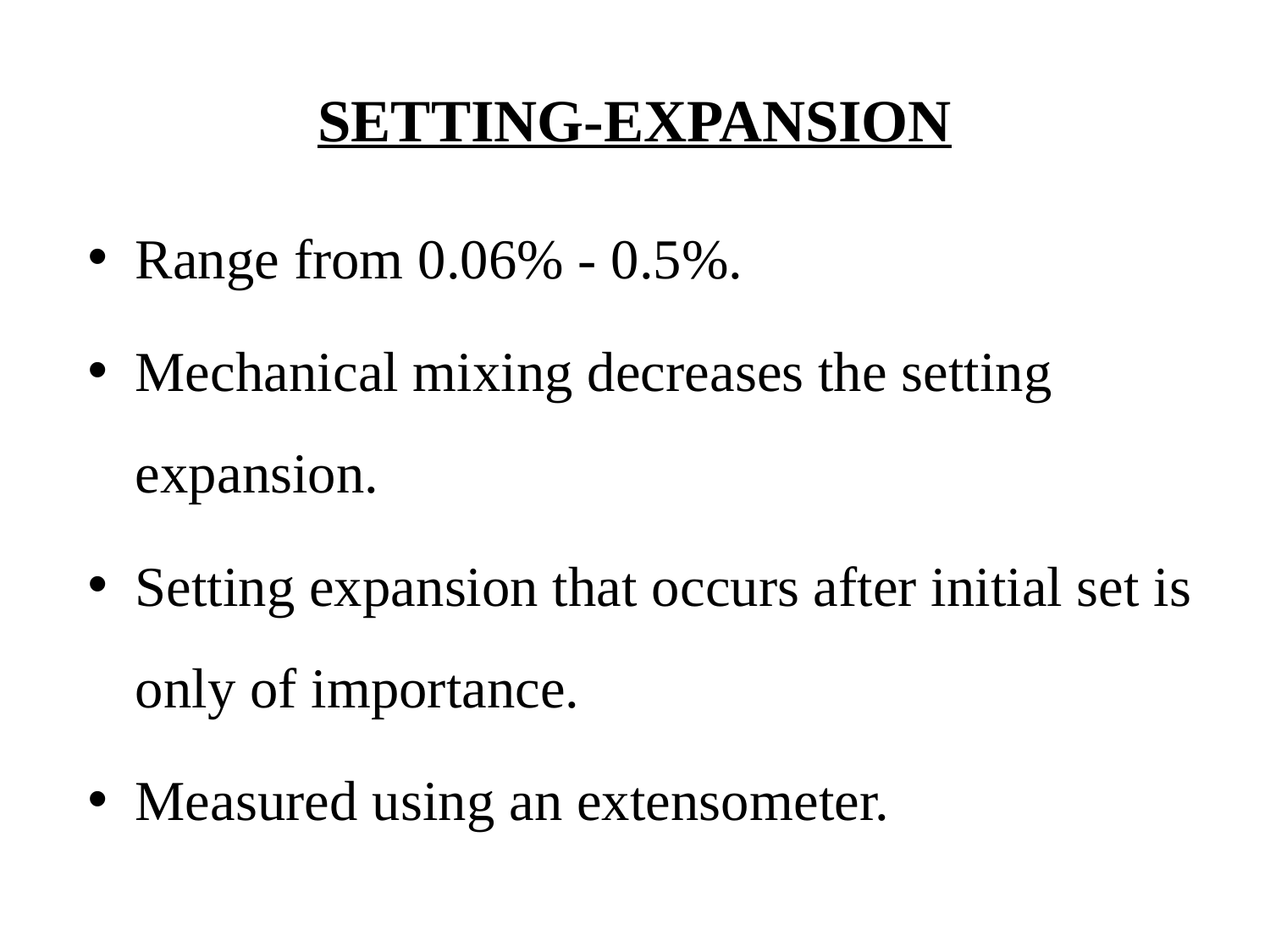

# SETTING-EXPANSION
Range from 0.06% - 0.5%.
Mechanical mixing decreases the setting expansion.
Setting expansion that occurs after initial set is only of importance.
Measured using an extensometer.